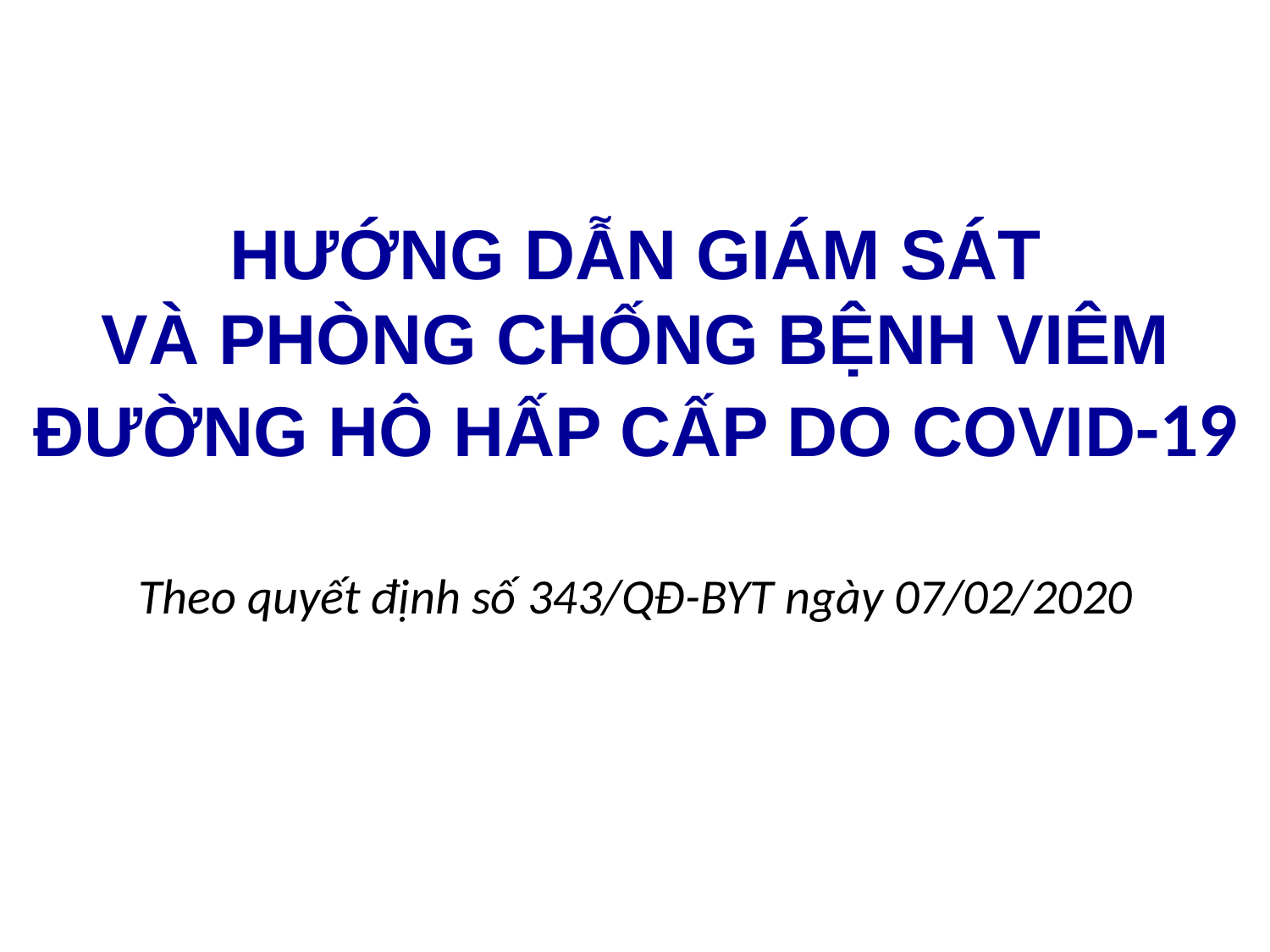

# HƯỚNG DẪN GIÁM SÁT VÀ PHÒNG CHỐNG BỆNH VIÊM ĐƯỜNG HÔ HẤP CẤP DO COVID-19 Theo quyết định số 343/QĐ-BYT ngày 07/02/2020